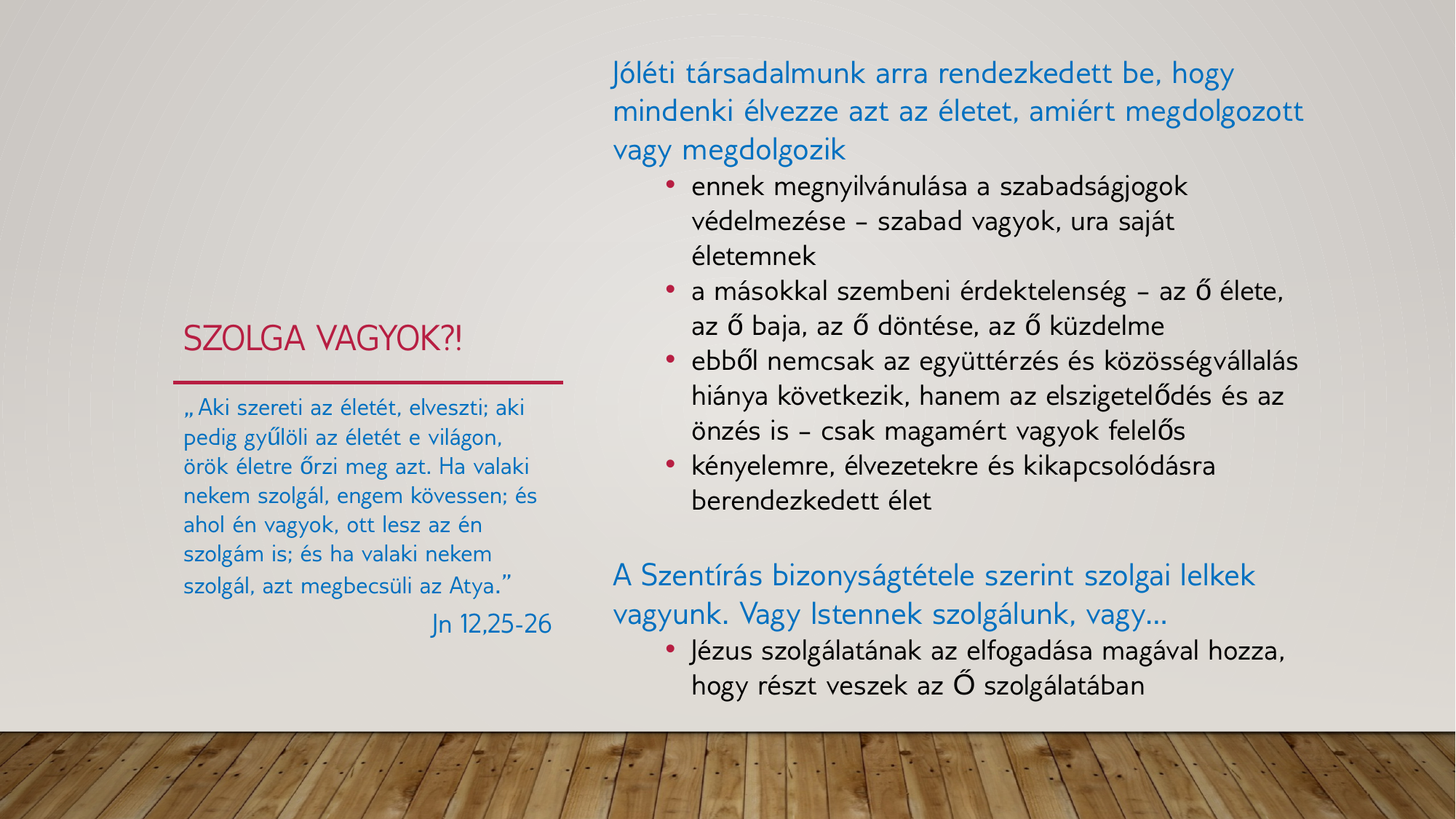

Jóléti társadalmunk arra rendezkedett be, hogy mindenki élvezze azt az életet, amiért megdolgozott vagy megdolgozik
ennek megnyilvánulása a szabadságjogok védelmezése – szabad vagyok, ura saját életemnek
a másokkal szembeni érdektelenség – az ő élete, az ő baja, az ő döntése, az ő küzdelme
ebből nemcsak az együttérzés és közösségvállalás hiánya következik, hanem az elszigetelődés és az önzés is – csak magamért vagyok felelős
kényelemre, élvezetekre és kikapcsolódásra berendezkedett élet

A Szentírás bizonyságtétele szerint szolgai lelkek vagyunk. Vagy Istennek szolgálunk, vagy…
Jézus szolgálatának az elfogadása magával hozza, hogy részt veszek az Ő szolgálatában
# Szolga vagyok?!
„ Aki szereti az életét, elveszti; aki pedig gyűlöli az életét e világon, örök életre őrzi meg azt. Ha valaki nekem szolgál, engem kövessen; és ahol én vagyok, ott lesz az én szolgám is; és ha valaki nekem szolgál, azt megbecsüli az Atya.”
Jn 12,25-26